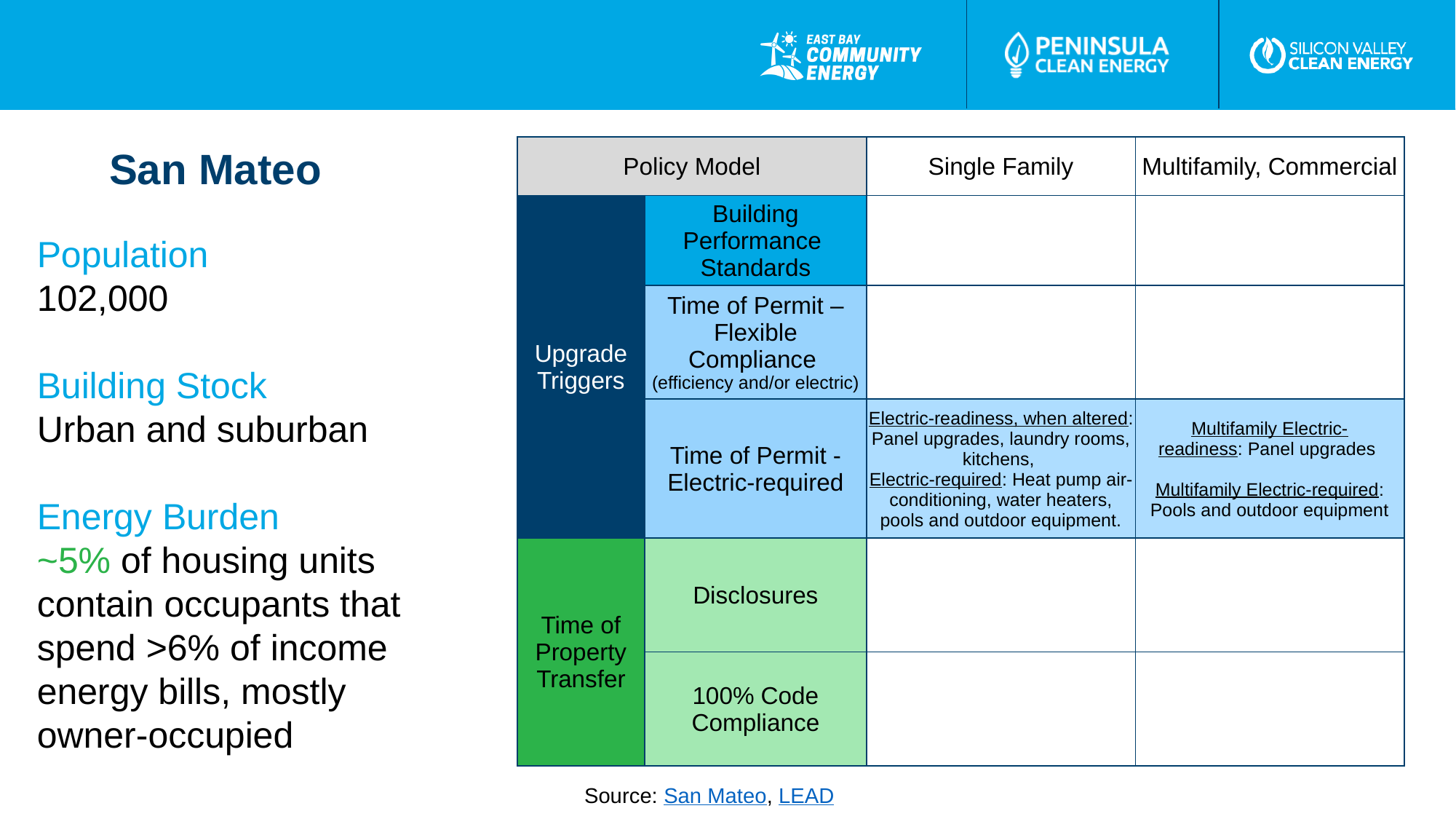

San Mateo
| Policy Model |  | Single Family | Multifamily, Commercial |
| --- | --- | --- | --- |
| Upgrade Triggers | Building Performance Standards |  |  |
| Time of Permit | Time of Permit – Flexible Compliance  (efficiency and/or electric) |  |  |
|  | Time of Permit - Electric-required | Electric-readiness, when altered: Panel upgrades, laundry rooms, kitchens,  Electric-required: Heat pump air-conditioning, water heaters, pools and outdoor equipment. | Multifamily Electric-readiness: Panel upgrades  Multifamily Electric-required: Pools and outdoor equipment |
| Time of Property Transfer | Disclosures |  |  |
|  | 100% Code Compliance |  |  |
Population
102,000

Building Stock
Urban and suburban

Energy Burden
~5% of housing units contain occupants that spend >6% of income energy bills, mostly owner-occupied
Source: San Mateo, LEAD